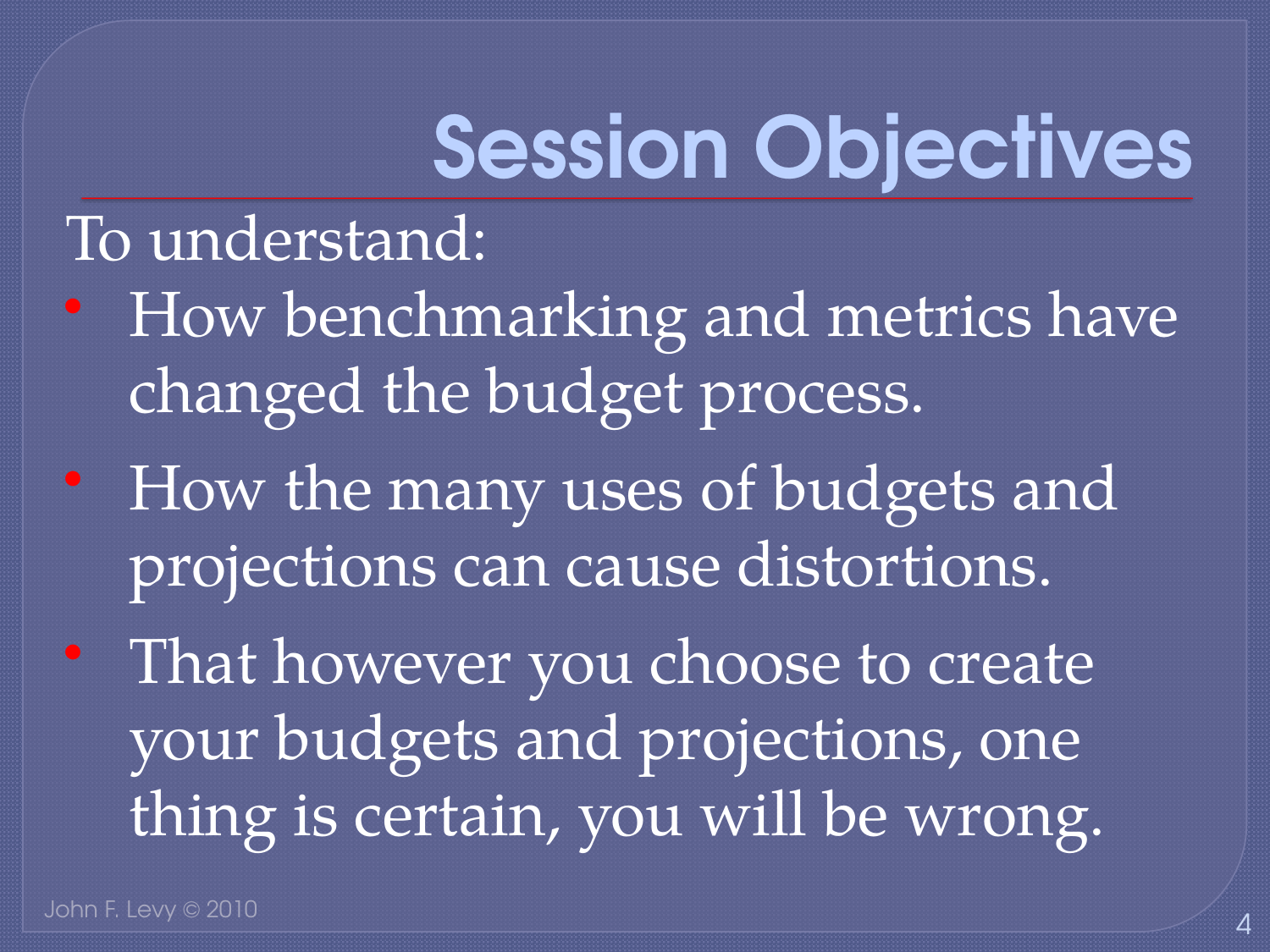

# Session Objectives
To understand:
How benchmarking and metrics have changed the budget process.
How the many uses of budgets and projections can cause distortions.
That however you choose to create your budgets and projections, one thing is certain, you will be wrong.
John F. Levy © 2010
4